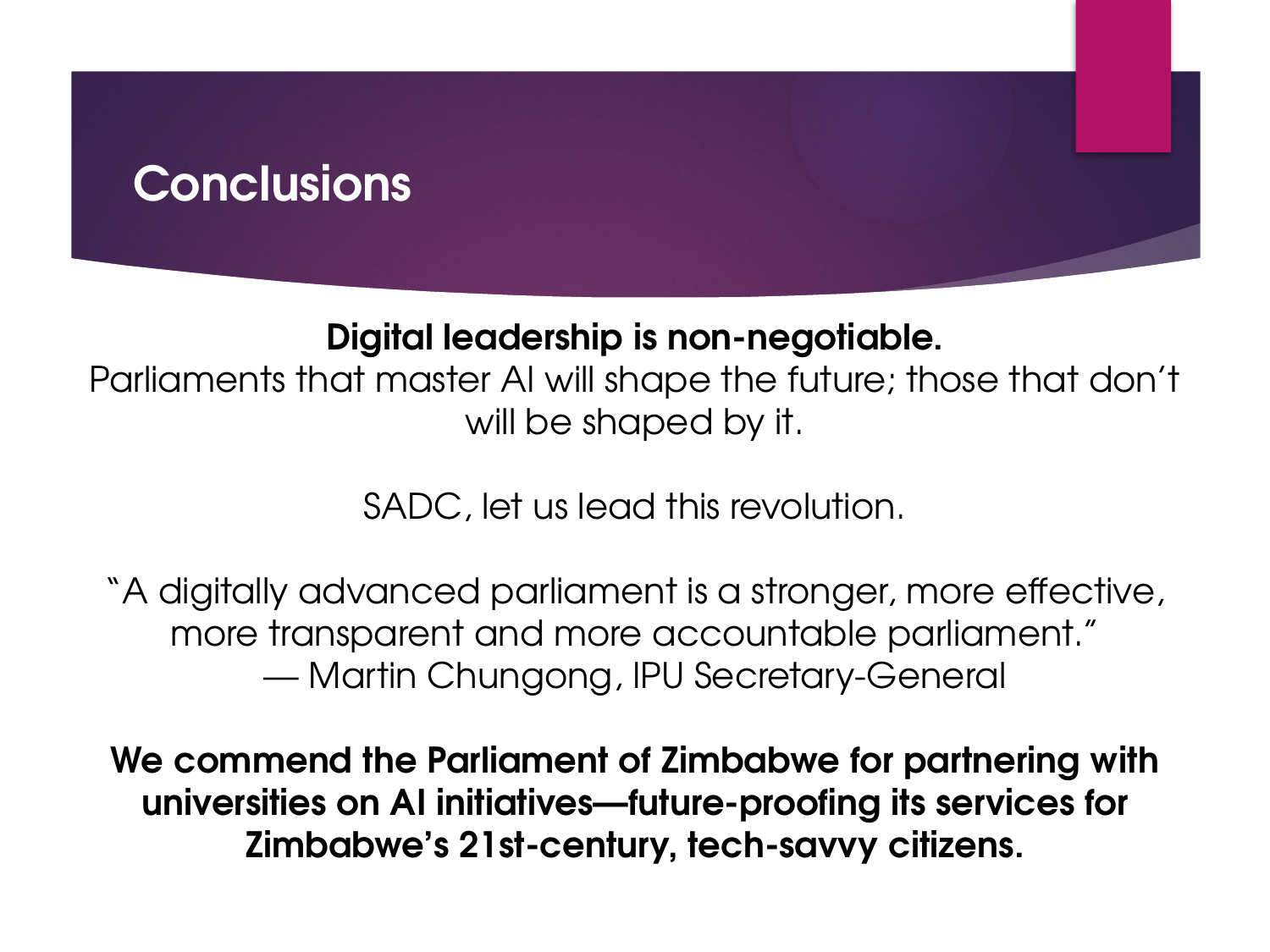

# Conclusions

Digital leadership is non-negotiable.
Parliaments that master AI will shape the future; those that don’t will be shaped by it.
SADC, let us lead this revolution.

“A digitally advanced parliament is a stronger, more effective, more transparent and more accountable parliament.”
— Martin Chungong, IPU Secretary-General

We commend the Parliament of Zimbabwe for partnering with universities on AI initiatives—future-proofing its services for Zimbabwe’s 21st-century, tech-savvy citizens.